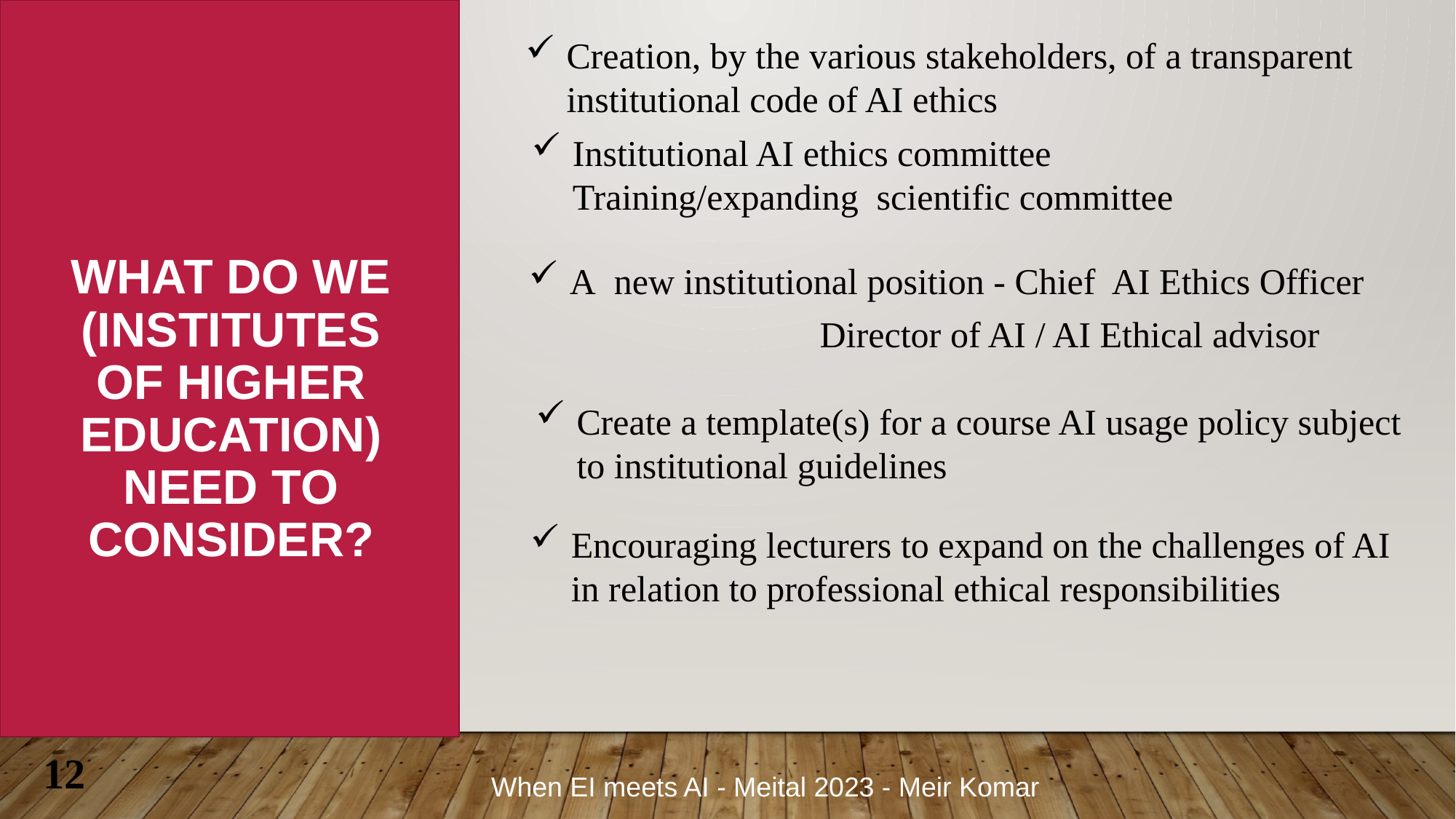

Creation, by the various stakeholders, of a transparent institutional code of AI ethics
What do we (institutes of higher education) need to consider?
Institutional AI ethics committee
Training/expanding  scientific committee
A  new institutional position - Chief  AI Ethics Officer
                                Director of AI / AI Ethical advisor
Create a template(s) for a course AI usage policy subject to institutional guidelines
Encouraging lecturers to expand on the challenges of AI in relation to professional ethical responsibilities
12
When EI meets AI - Meital 2023 - Meir Komar